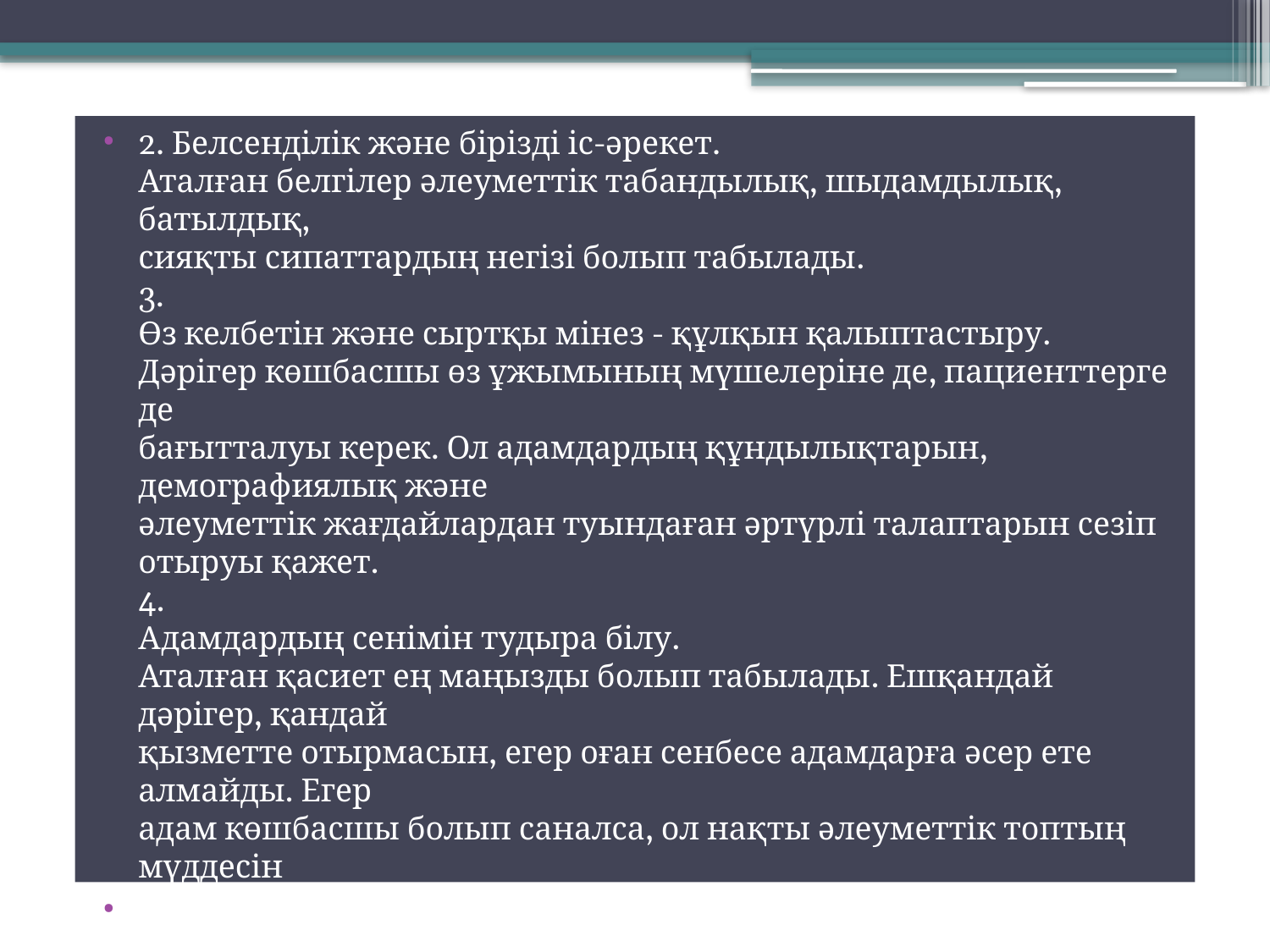

2. Белсенділік және бірізді іс-әрекет.
Аталған белгілер әлеуметтік табандылық, шыдамдылық, батылдық,
сияқты сипаттардың негізі болып табылады.
3.
Өз келбетін және сыртқы мінез - құлқын қалыптастыру.
Дәрігер көшбасшы өз ұжымының мүшелеріне де, пациенттерге де
бағытталуы керек. Ол адамдардың құндылықтарын, демографиялық және
әлеуметтік жағдайлардан туындаған әртүрлі талаптарын сезіп отыруы қажет.
4.
Адамдардың сенімін тудыра білу.
Аталған қасиет ең маңызды болып табылады. Ешқандай дәрігер, қандай
қызметте отырмасын, егер оған сенбесе адамдарға әсер ете алмайды. Егер
адам көшбасшы болып саналса, ол нақты әлеуметтік топтың мүддесін
жеткізуші болып саналады.